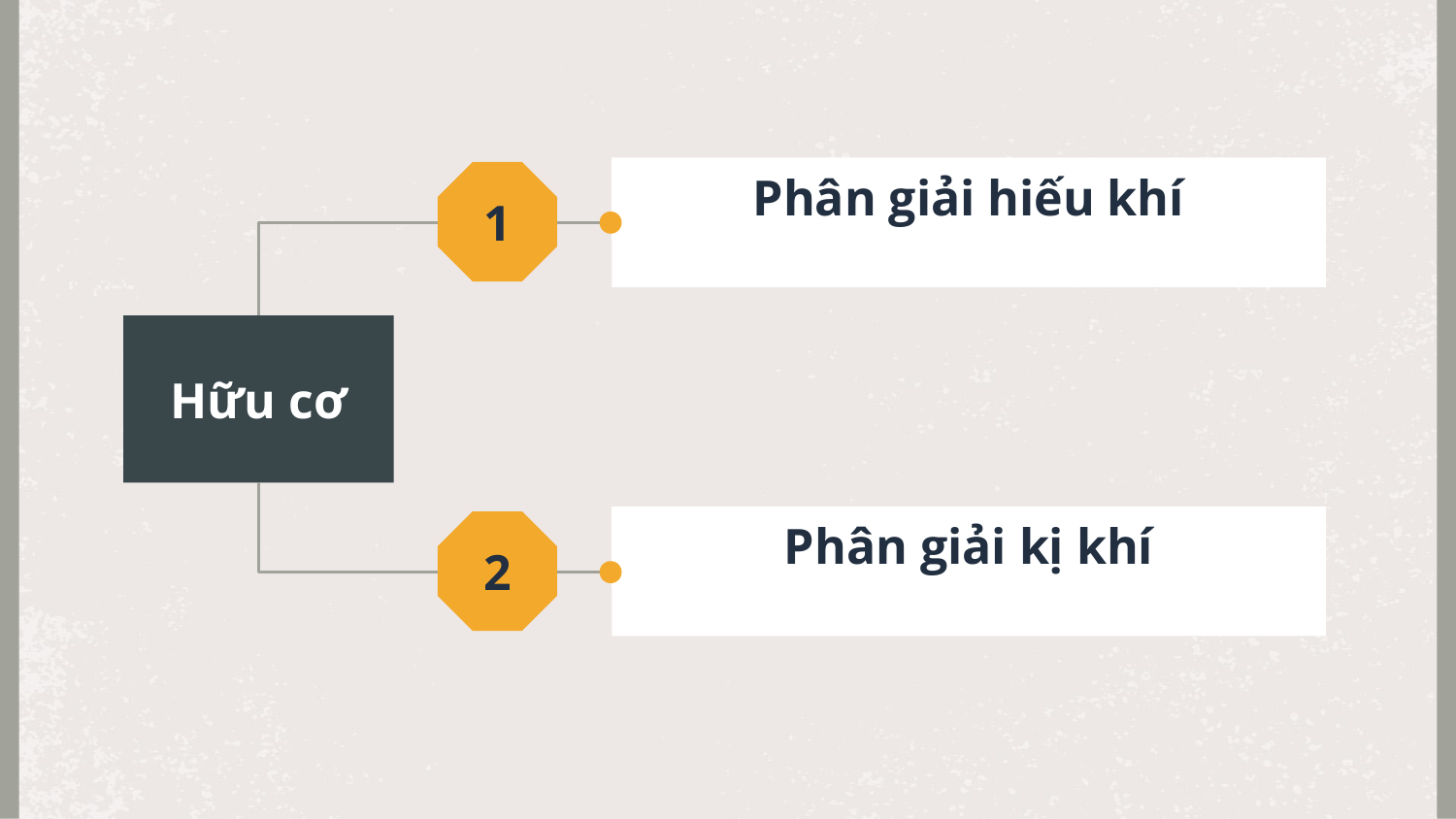

Phân giải hiếu khí
1

Hữu cơ
Phân giải kị khí
2